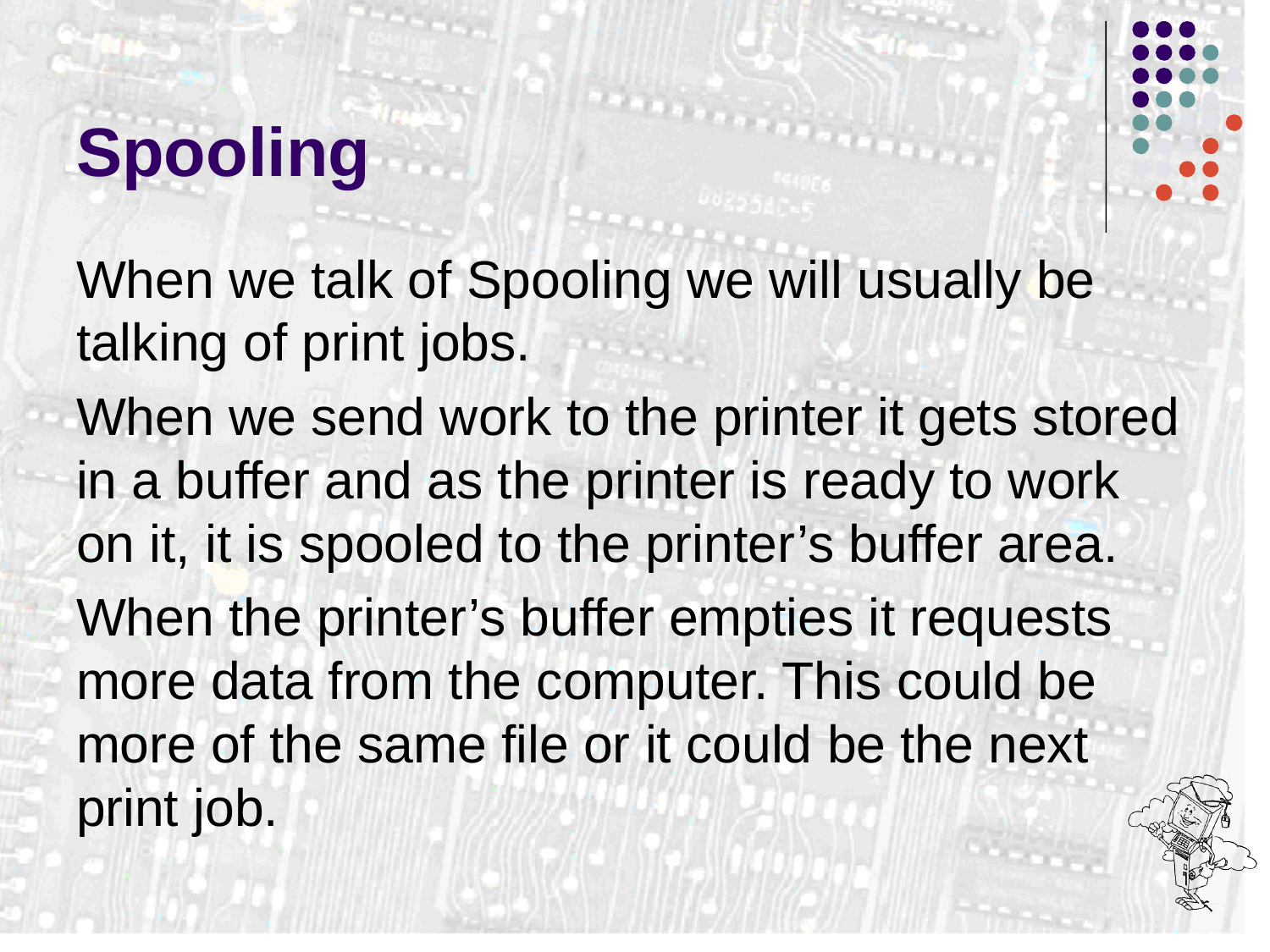

# Spooling
When we talk of Spooling we will usually be talking of print jobs.
When we send work to the printer it gets stored in a buffer and as the printer is ready to work on it, it is spooled to the printer’s buffer area.
When the printer’s buffer empties it requests more data from the computer. This could be more of the same file or it could be the next print job.